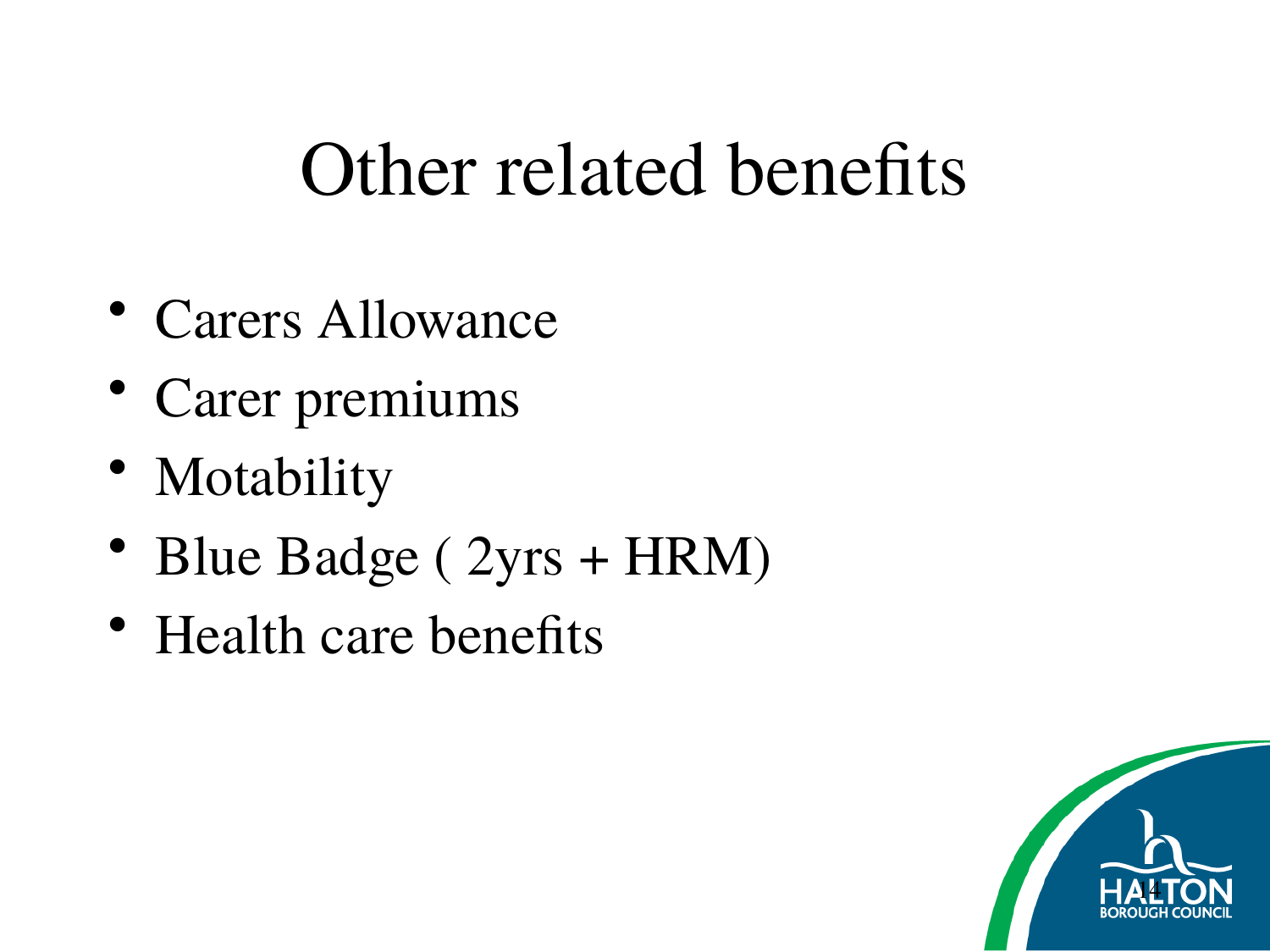

# Other related benefits
Carers Allowance
Carer premiums
Motability
Blue Badge ( 2yrs + HRM)
Health care benefits
14